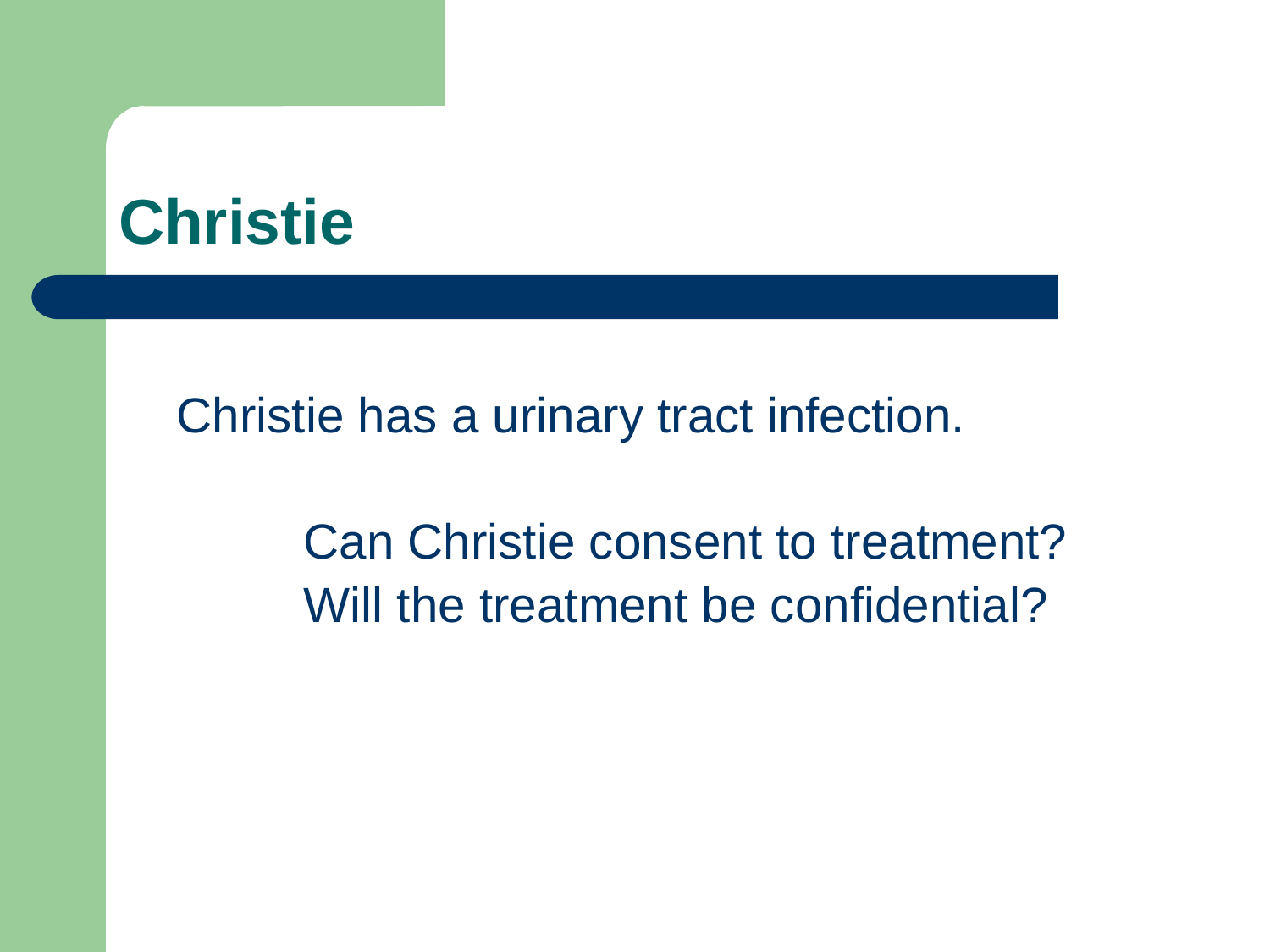

Christie

	Christie has a urinary tract infection.

		Can Christie consent to treatment?
		Will the treatment be confidential?